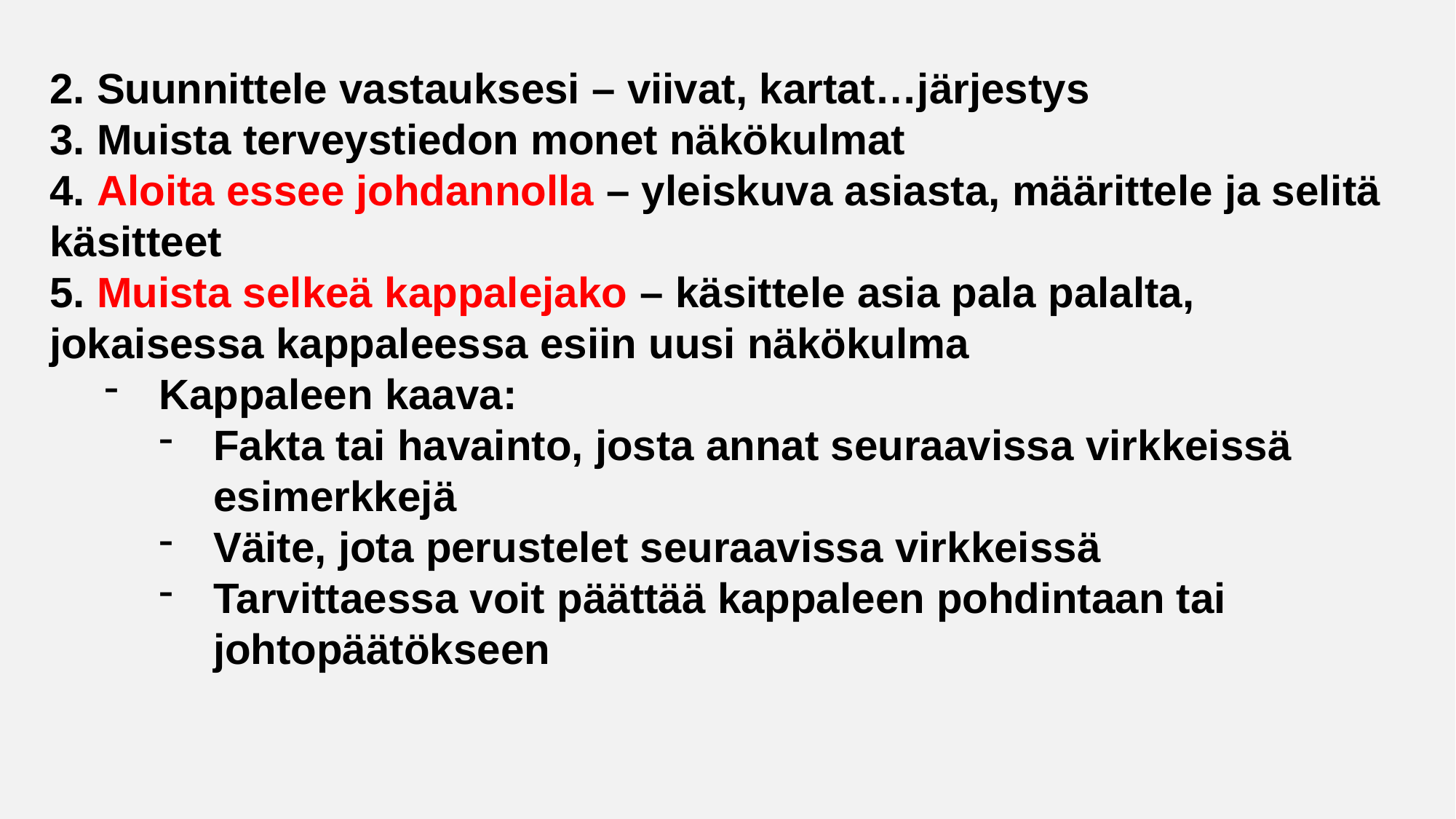

2. Suunnittele vastauksesi – viivat, kartat…järjestys
3. Muista terveystiedon monet näkökulmat
4. Aloita essee johdannolla – yleiskuva asiasta, määrittele ja selitä käsitteet
5. Muista selkeä kappalejako – käsittele asia pala palalta, jokaisessa kappaleessa esiin uusi näkökulma
Kappaleen kaava:
Fakta tai havainto, josta annat seuraavissa virkkeissä esimerkkejä
Väite, jota perustelet seuraavissa virkkeissä
Tarvittaessa voit päättää kappaleen pohdintaan tai johtopäätökseen